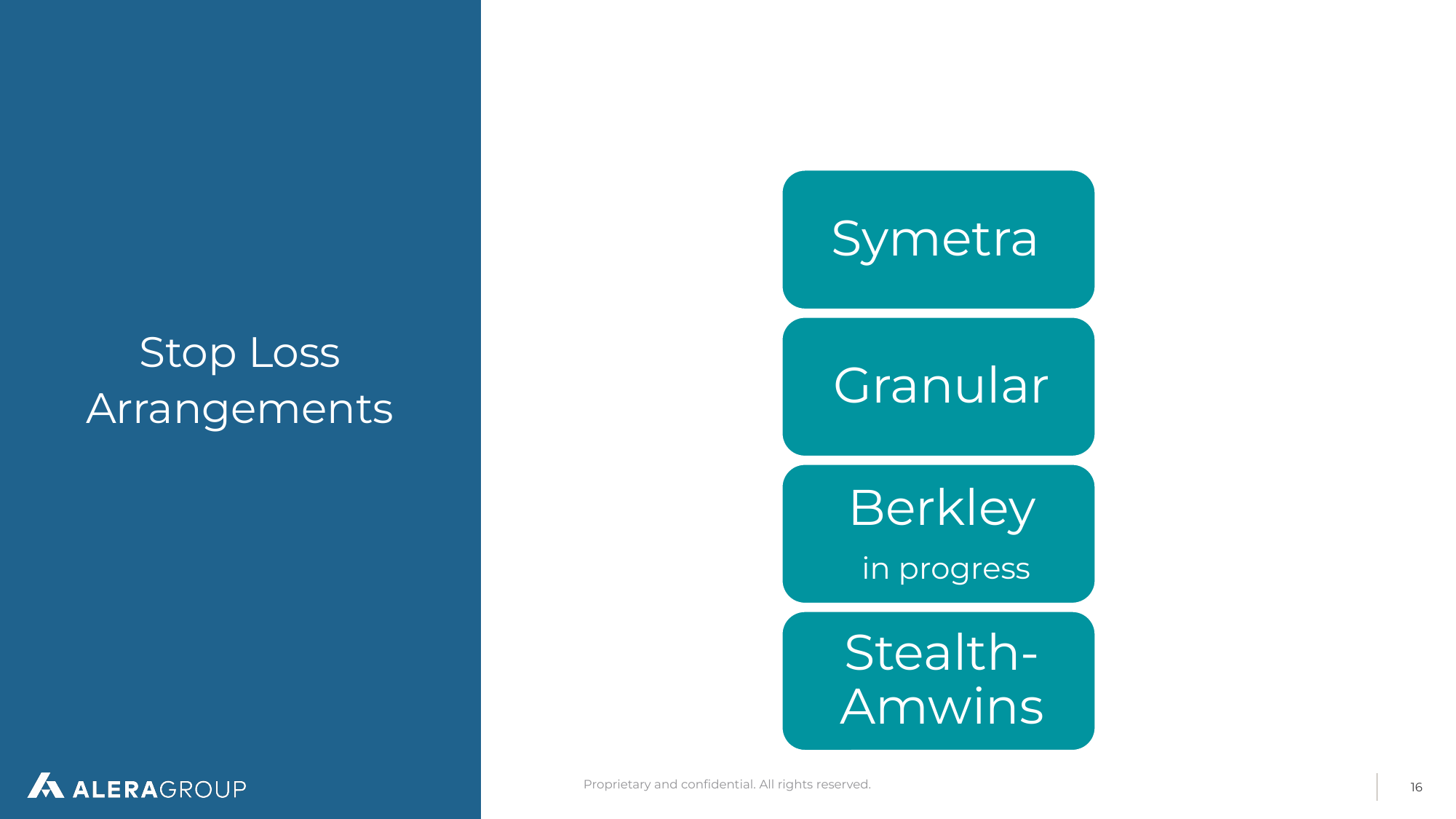

Stop Loss Arrangements
#
Symetra
Granular
Berkley
 in progress
Stealth- Amwins